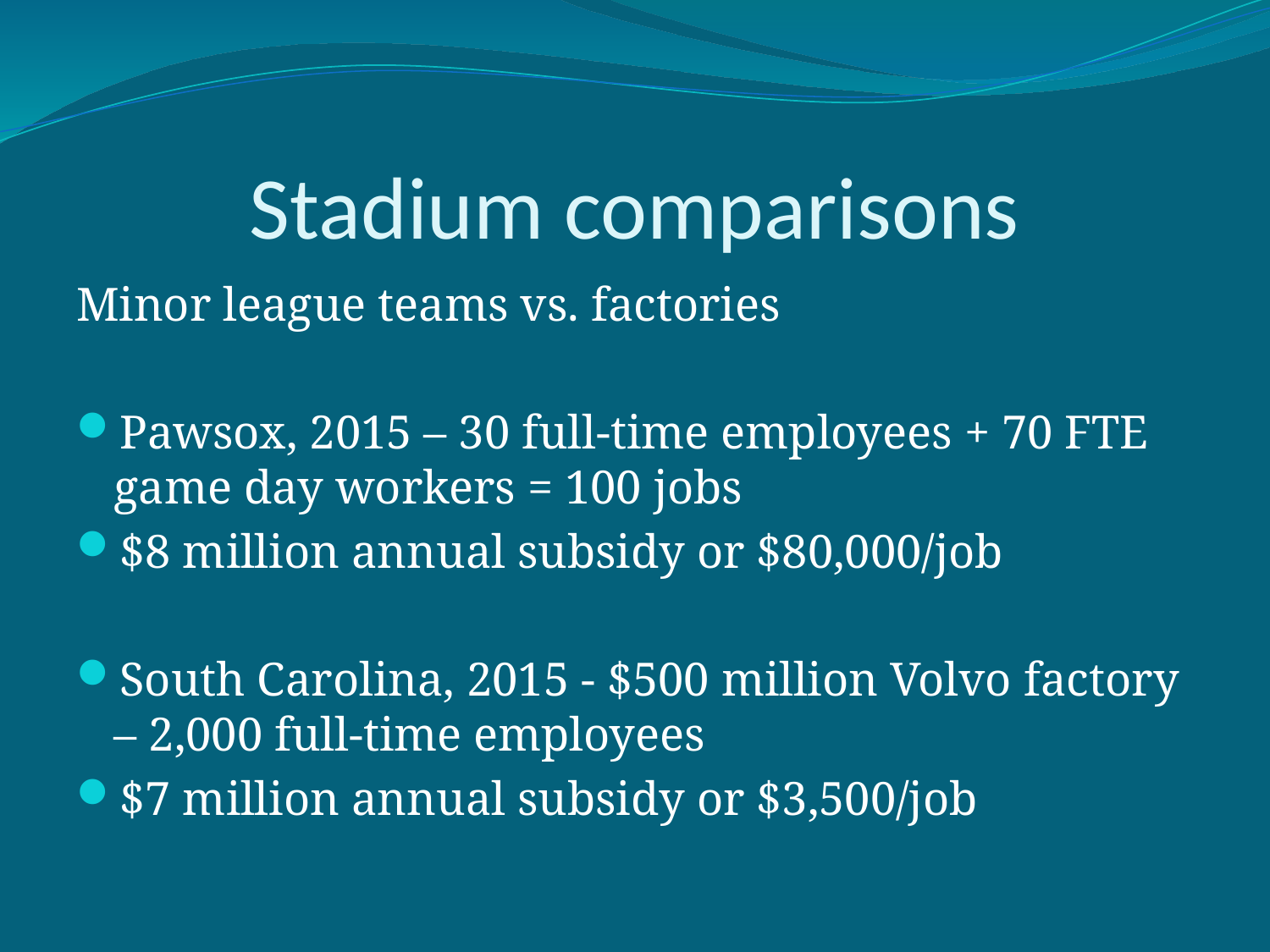

# Stadium comparisons
Minor league teams vs. factories

Pawsox, 2015 – 30 full-time employees + 70 FTE game day workers = 100 jobs
$8 million annual subsidy or $80,000/job

South Carolina, 2015 - $500 million Volvo factory – 2,000 full-time employees
$7 million annual subsidy or $3,500/job